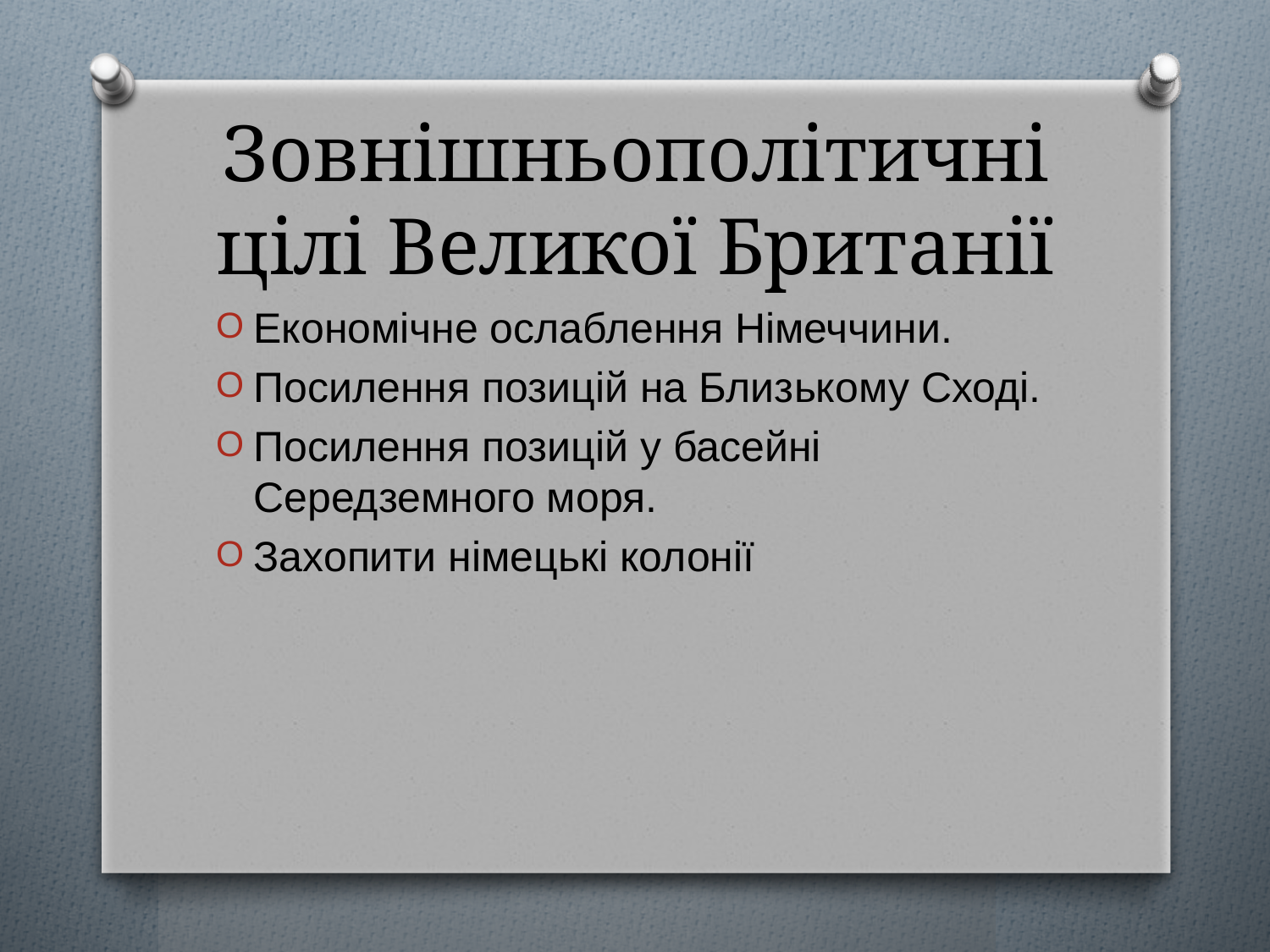

# Зовнішньополітичні цілі Великої Британії
Економічне ослаблення Німеччини.
Посилення позицій на Близькому Сході.
Посилення позицій у басейні Середземного моря.
Захопити німецькі колонії